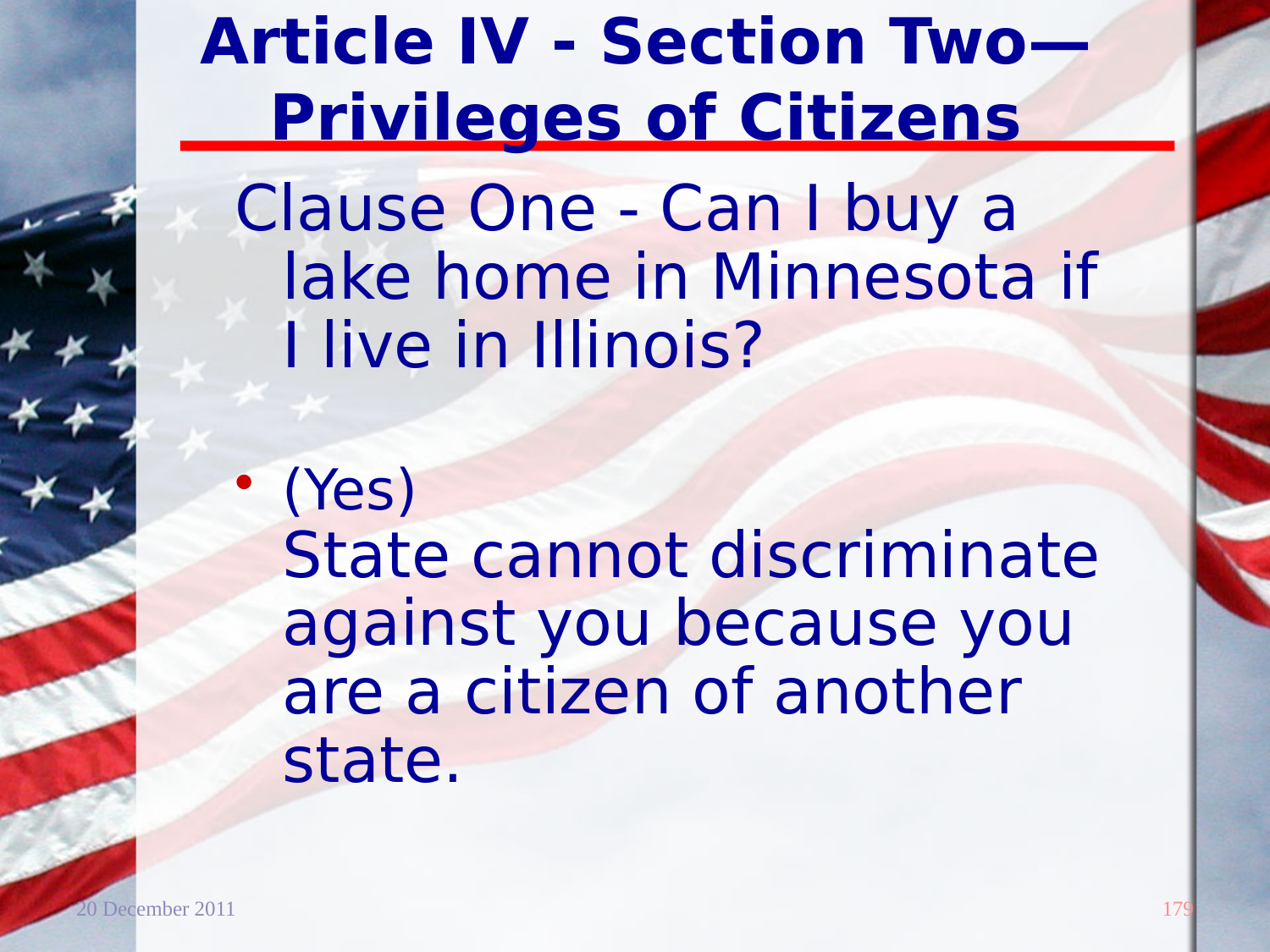

# Article IV - Section Two—Privileges of Citizens
Clause One - Can I buy a lake home in Minnesota if I live in Illinois?
(Yes)
State cannot discriminate against you because you are a citizen of another state.
20 December 2011
179